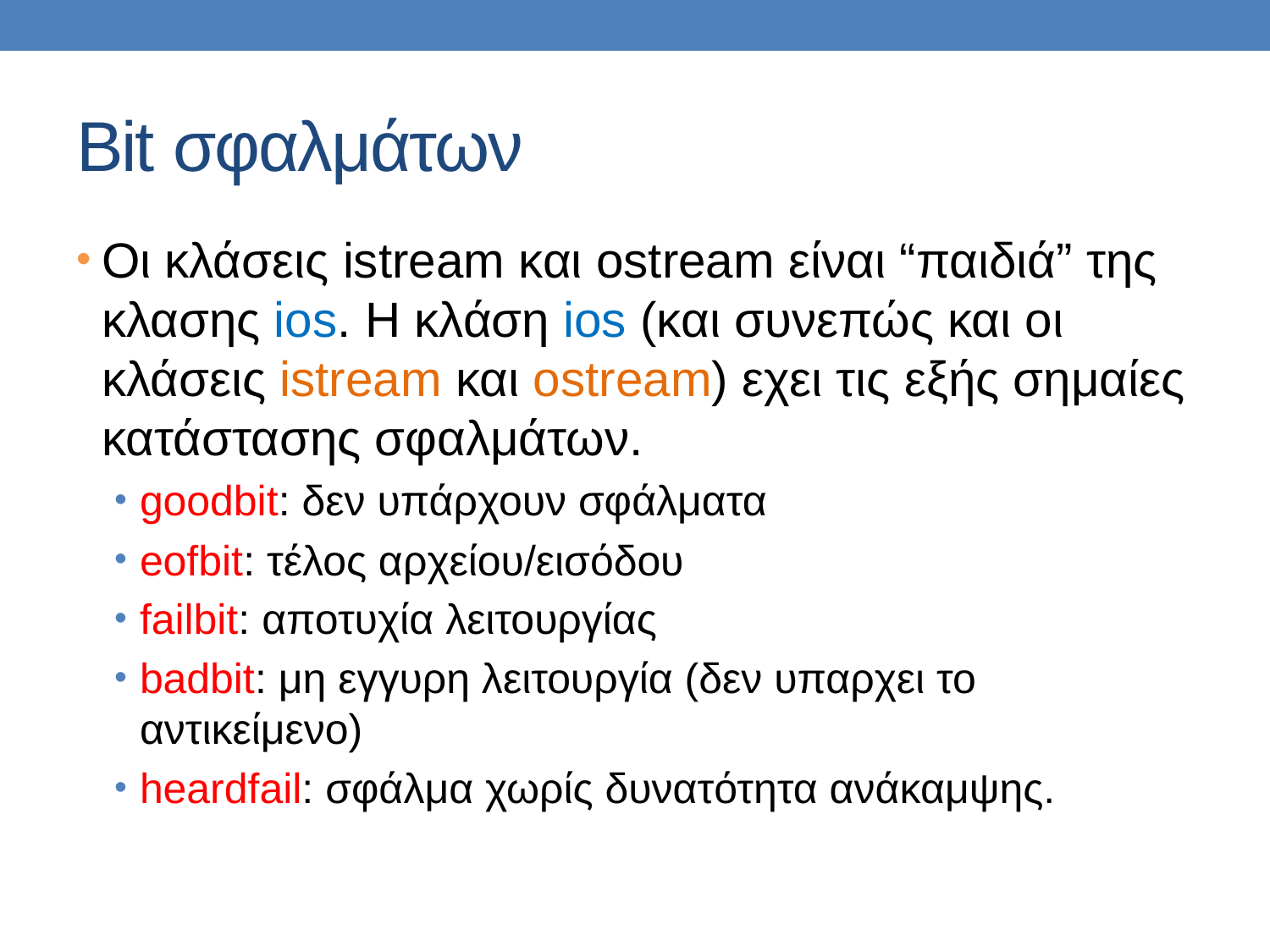

# Bit σφαλμάτων
Οι κλάσεις istream και ostream είναι “παιδιά” της κλασης ios. H κλάση ios (και συνεπώς και οι κλάσεις istream και ostream) εχει τις εξής σημαίες κατάστασης σφαλμάτων.
goodbit: δεν υπάρχουν σφάλματα
eofbit: τέλος αρχείου/εισόδου
failbit: αποτυχία λειτουργίας
badbit: μη εγγυρη λειτουργία (δεν υπαρχει το αντικείμενο)
heardfail: σφάλμα χωρίς δυνατότητα ανάκαμψης.